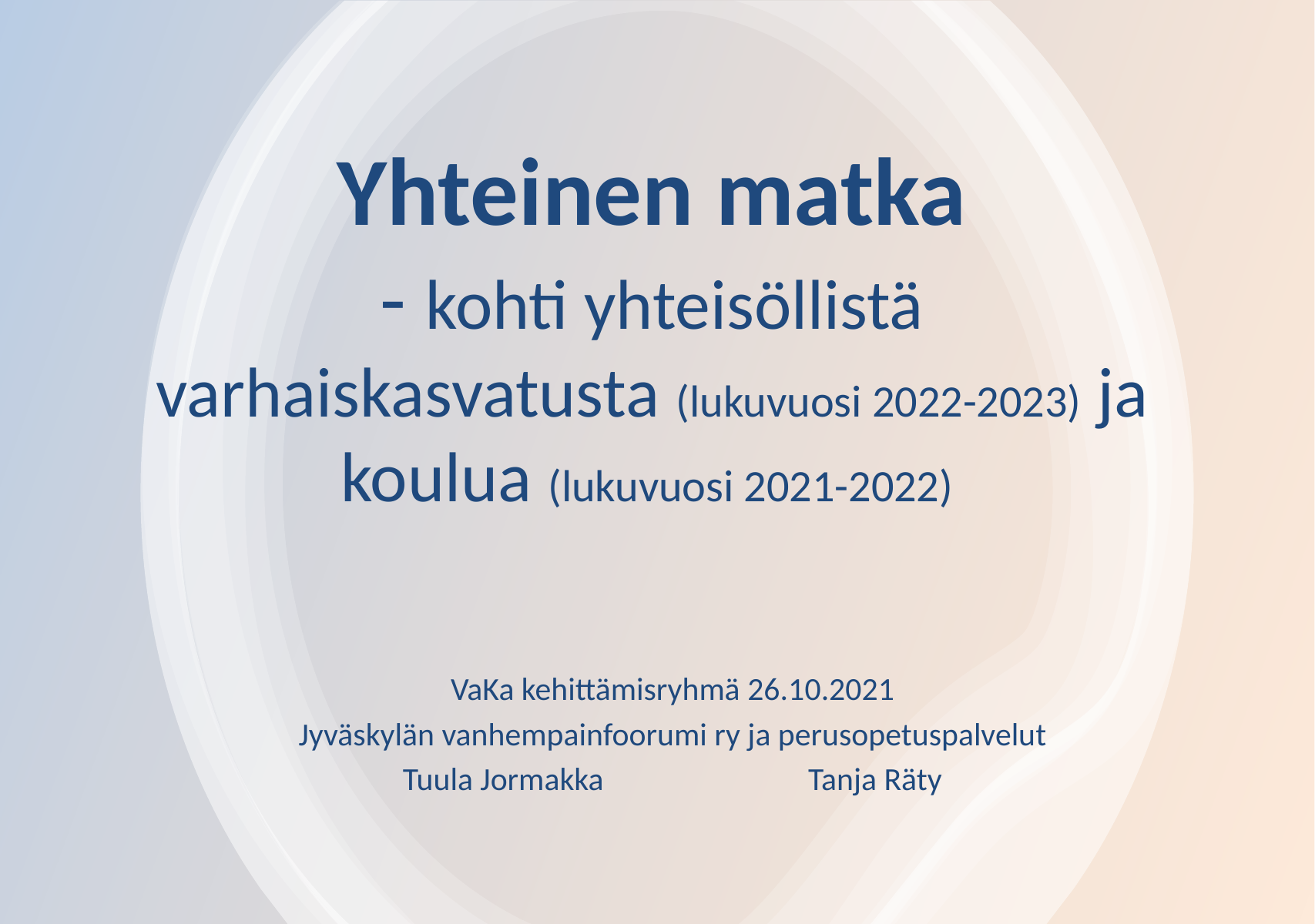

# Yhteinen matka - kohti yhteisöllistä varhaiskasvatusta (lukuvuosi 2022-2023) ja koulua (lukuvuosi 2021-2022)
VaKa kehittämisryhmä 26.10.2021
Jyväskylän vanhempainfoorumi ry ja perusopetuspalvelut
Tuula Jormakka                            Tanja Räty